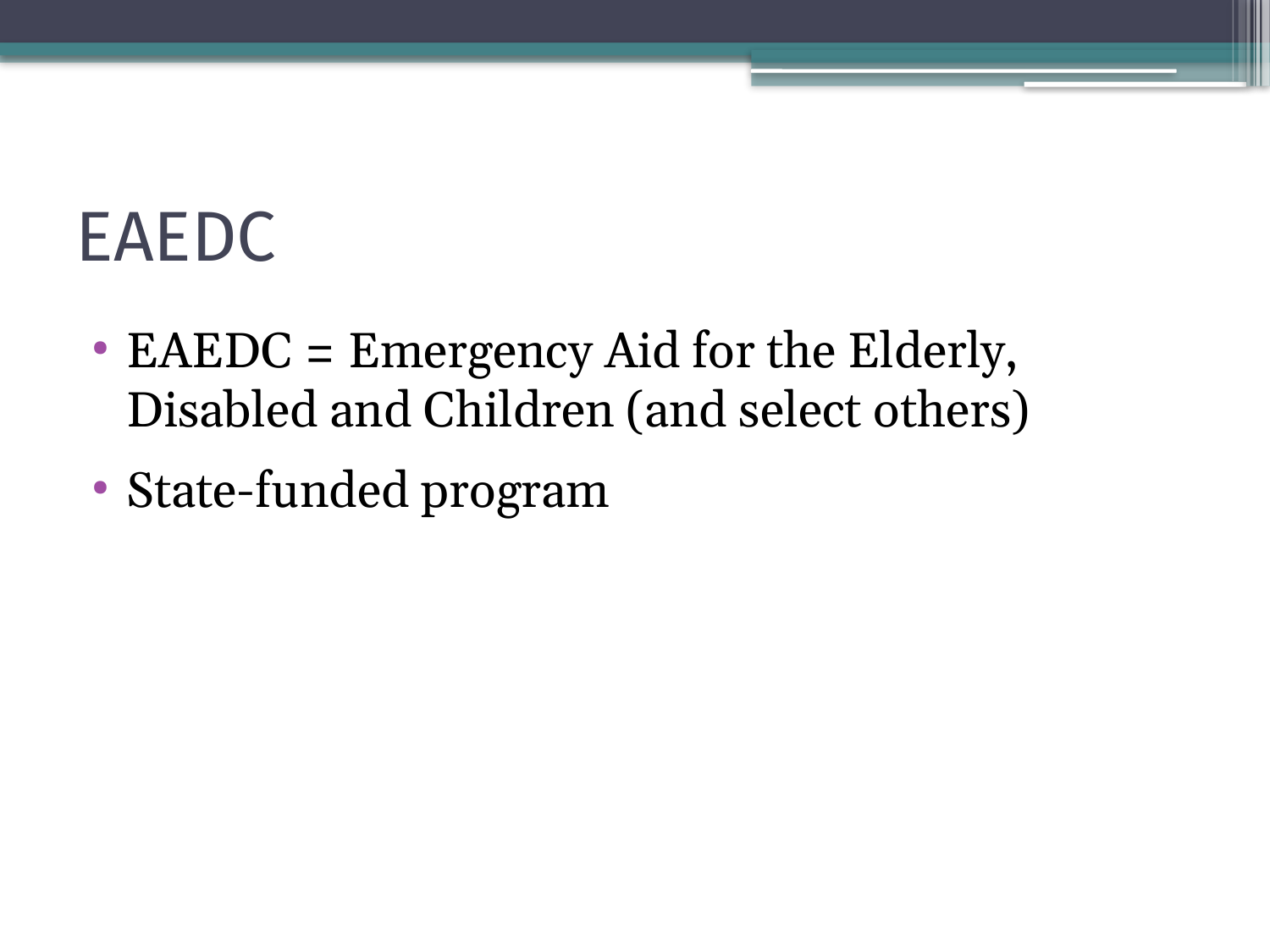

# EAEDC
EAEDC = Emergency Aid for the Elderly, Disabled and Children (and select others)
State-funded program